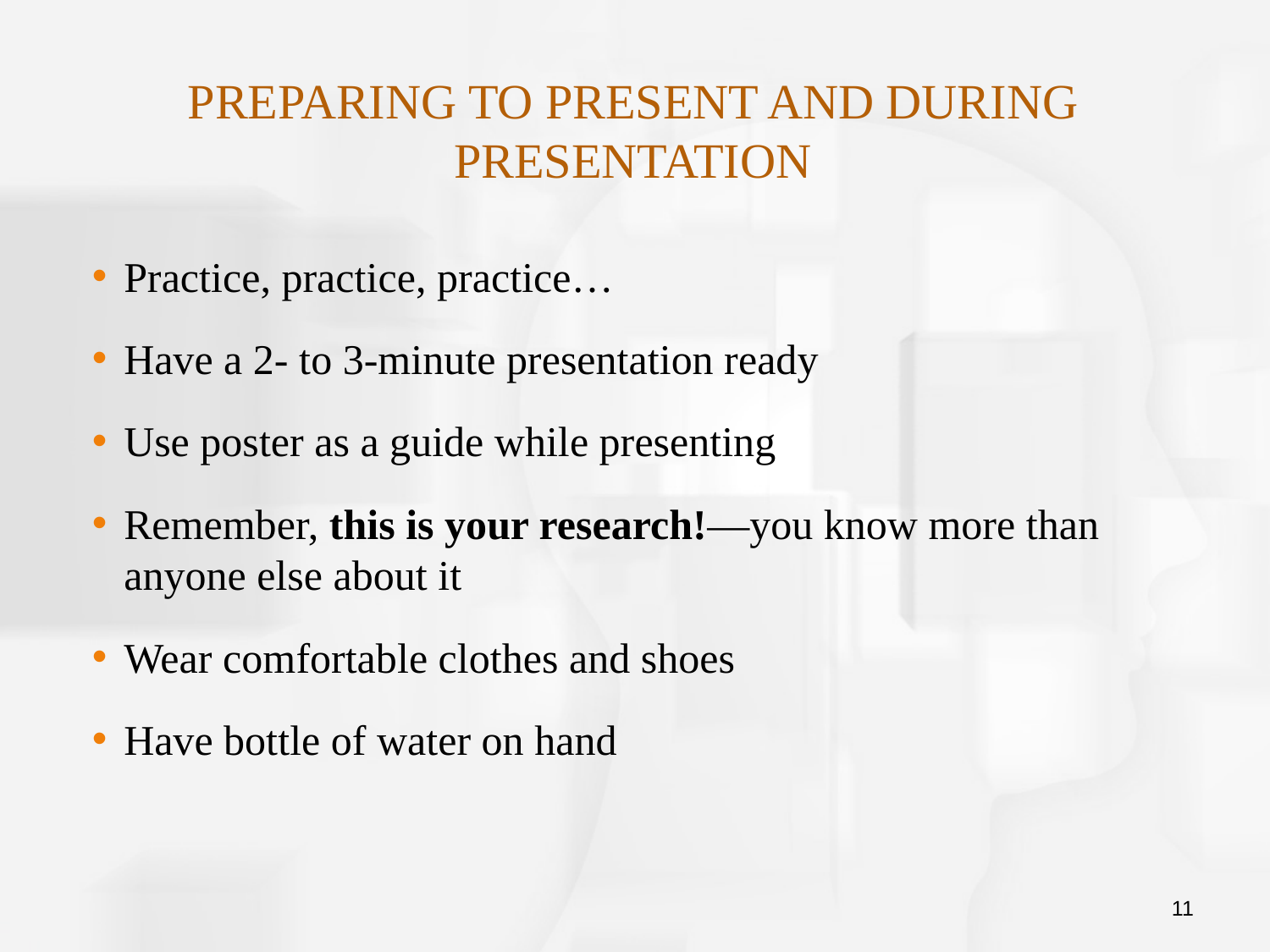

# Preparing to Present and During presentation
Practice, practice, practice…
Have a 2- to 3-minute presentation ready
Use poster as a guide while presenting
Remember, this is your research!—you know more than anyone else about it
Wear comfortable clothes and shoes
Have bottle of water on hand

11